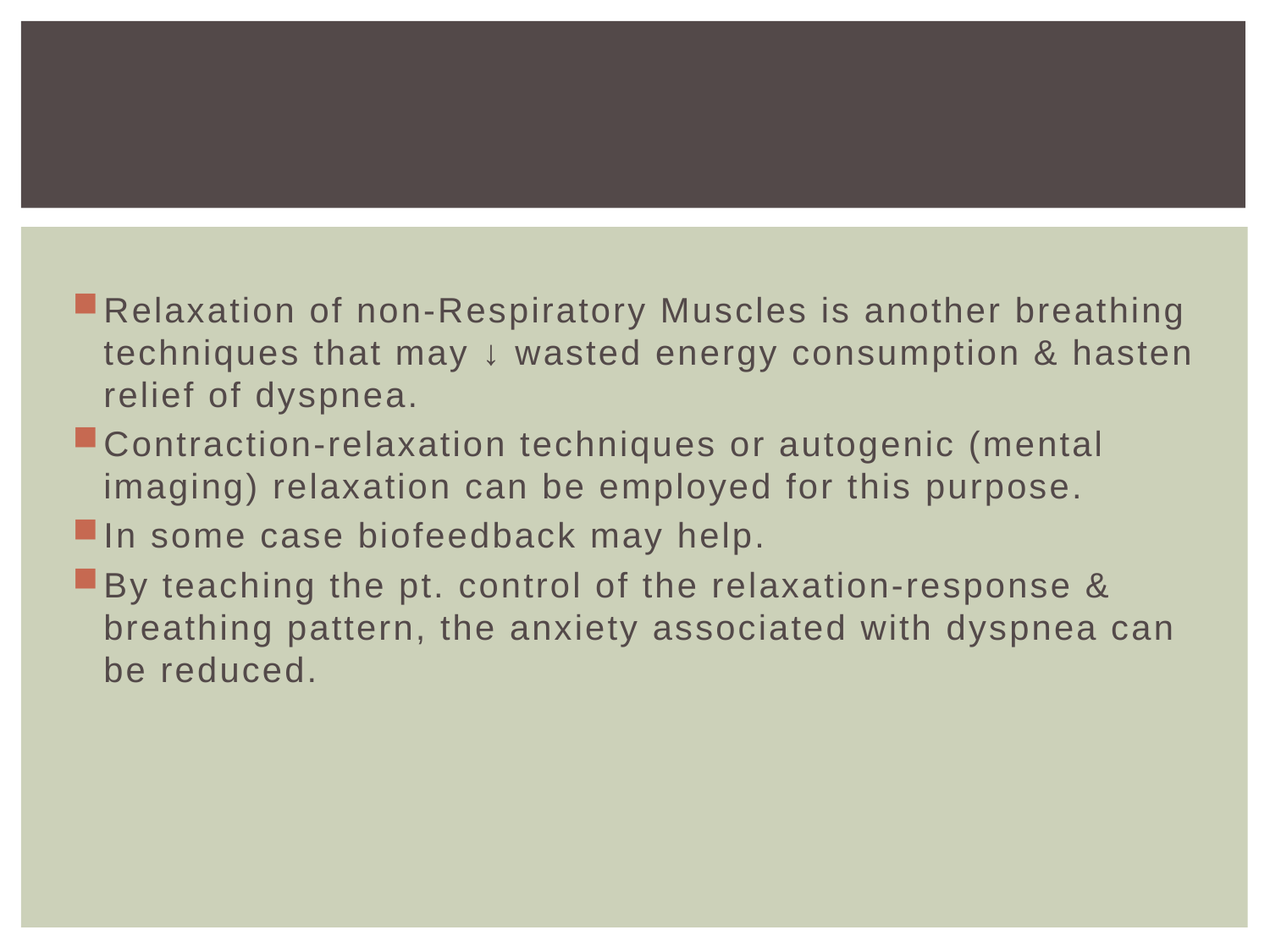

#
Relaxation of non-Respiratory Muscles is another breathing techniques that may ↓ wasted energy consumption & hasten relief of dyspnea.
Contraction-relaxation techniques or autogenic (mental imaging) relaxation can be employed for this purpose.
In some case biofeedback may help.
By teaching the pt. control of the relaxation-response & breathing pattern, the anxiety associated with dyspnea can be reduced.